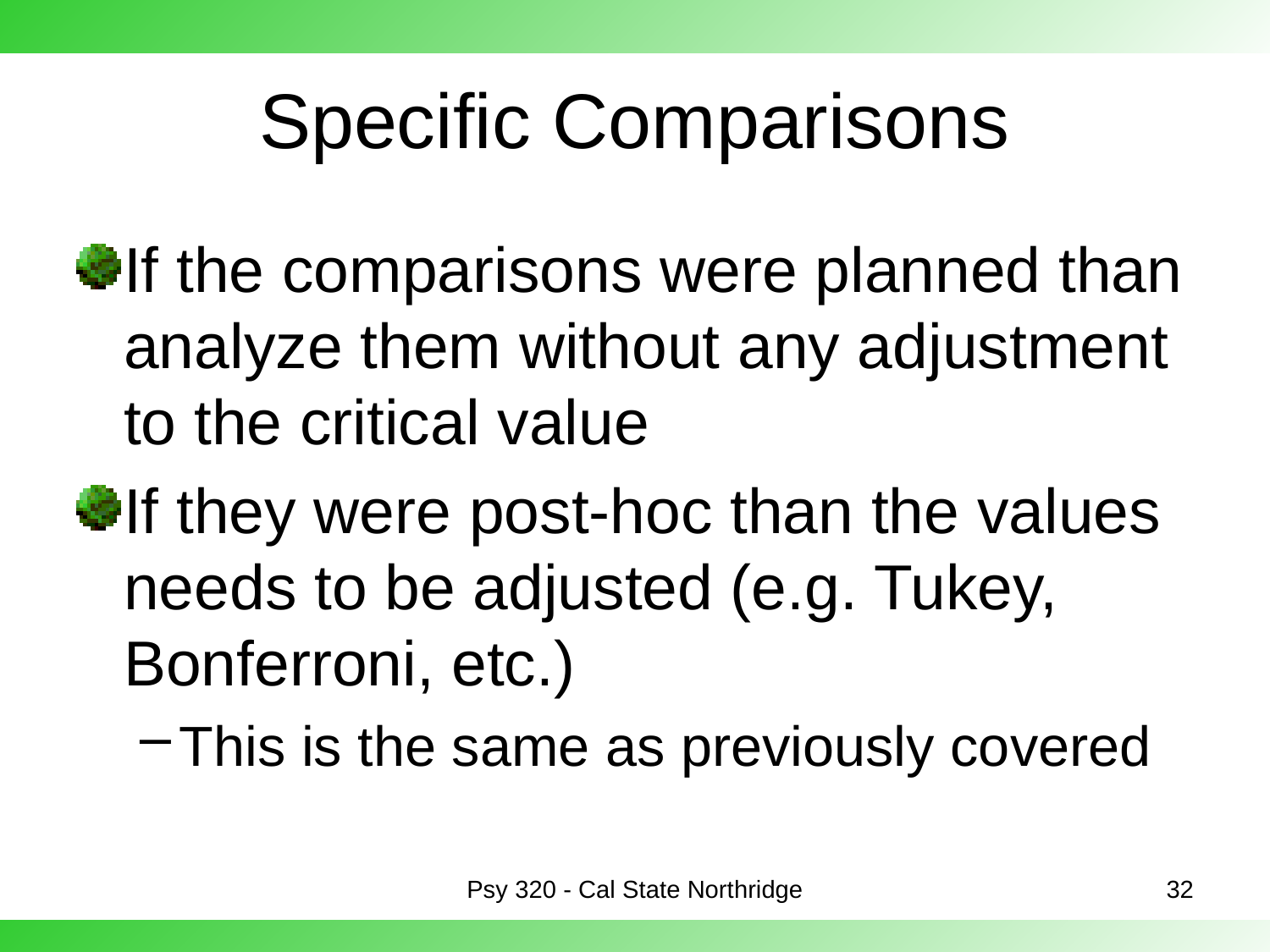

# Specific Comparisons
If the comparisons were planned than analyze them without any adjustment to the critical value
If they were post-hoc than the values needs to be adjusted (e.g. Tukey, Bonferroni, etc.)
This is the same as previously covered
Psy 320 - Cal State Northridge
32